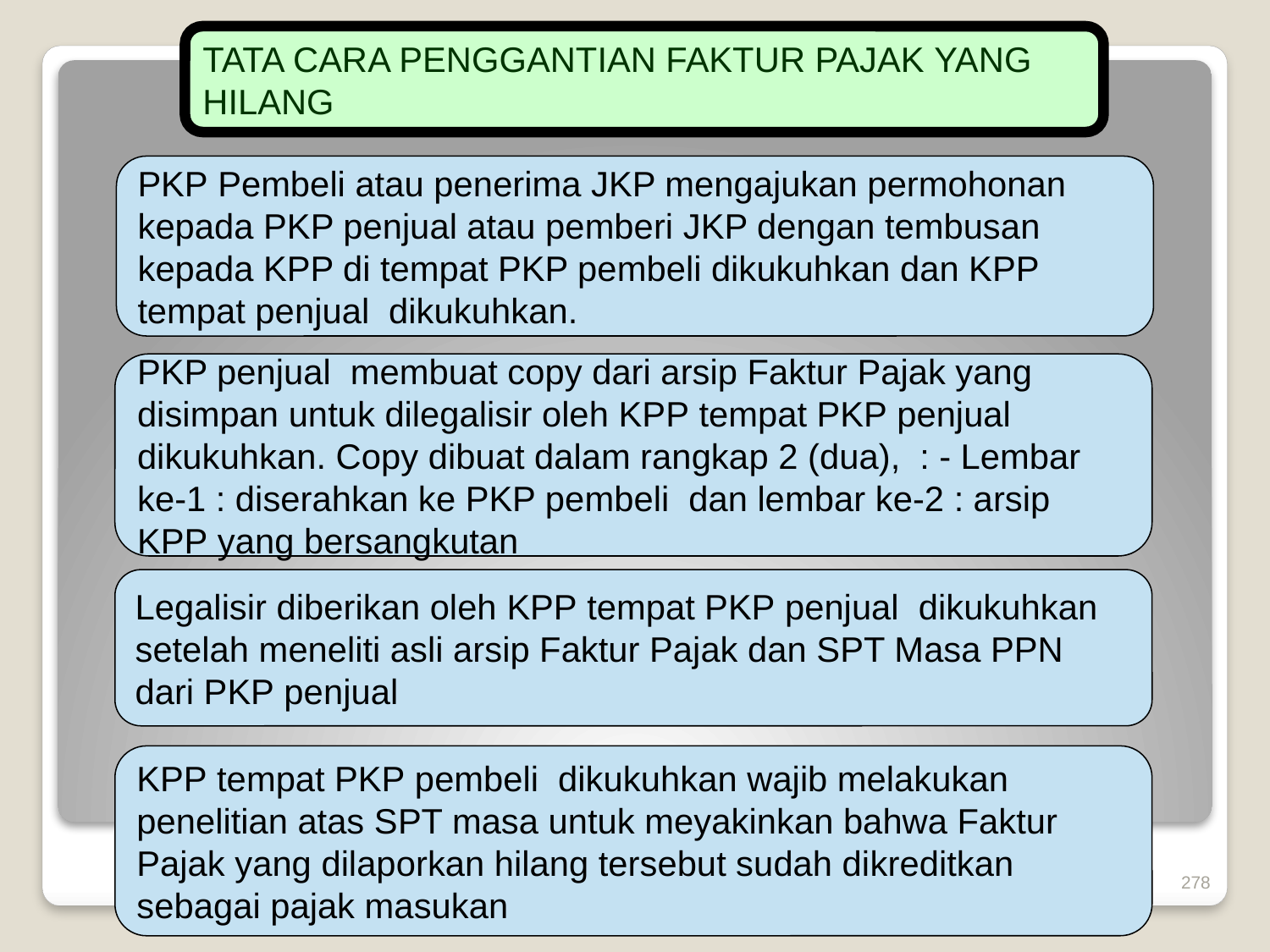

TATA CARA PENGGANTIAN FAKTUR PAJAK YANG HILANG
PKP Pembeli atau penerima JKP mengajukan permohonan kepada PKP penjual atau pemberi JKP dengan tembusan kepada KPP di tempat PKP pembeli dikukuhkan dan KPP tempat penjual  dikukuhkan.
PKP penjual  membuat copy dari arsip Faktur Pajak yang disimpan untuk dilegalisir oleh KPP tempat PKP penjual dikukuhkan. Copy dibuat dalam rangkap 2 (dua),  : - Lembar ke-1 : diserahkan ke PKP pembeli  dan lembar ke-2 : arsip KPP yang bersangkutan
Legalisir diberikan oleh KPP tempat PKP penjual  dikukuhkan setelah meneliti asli arsip Faktur Pajak dan SPT Masa PPN dari PKP penjual
KPP tempat PKP pembeli  dikukuhkan wajib melakukan penelitian atas SPT masa untuk meyakinkan bahwa Faktur Pajak yang dilaporkan hilang tersebut sudah dikreditkan sebagai pajak masukan
278